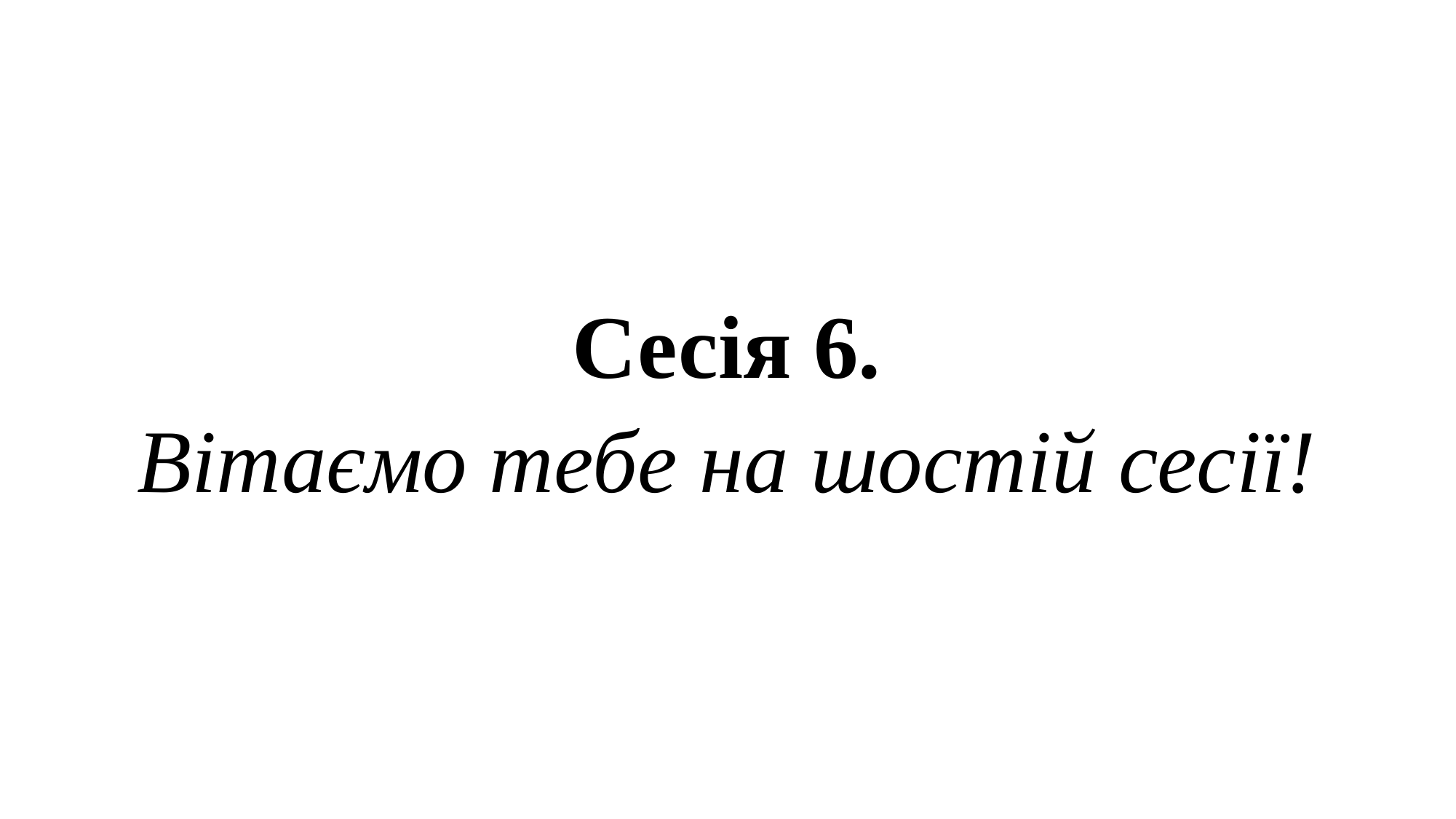

# Сесія 6. Вітаємо тебе на шостій сеcії!